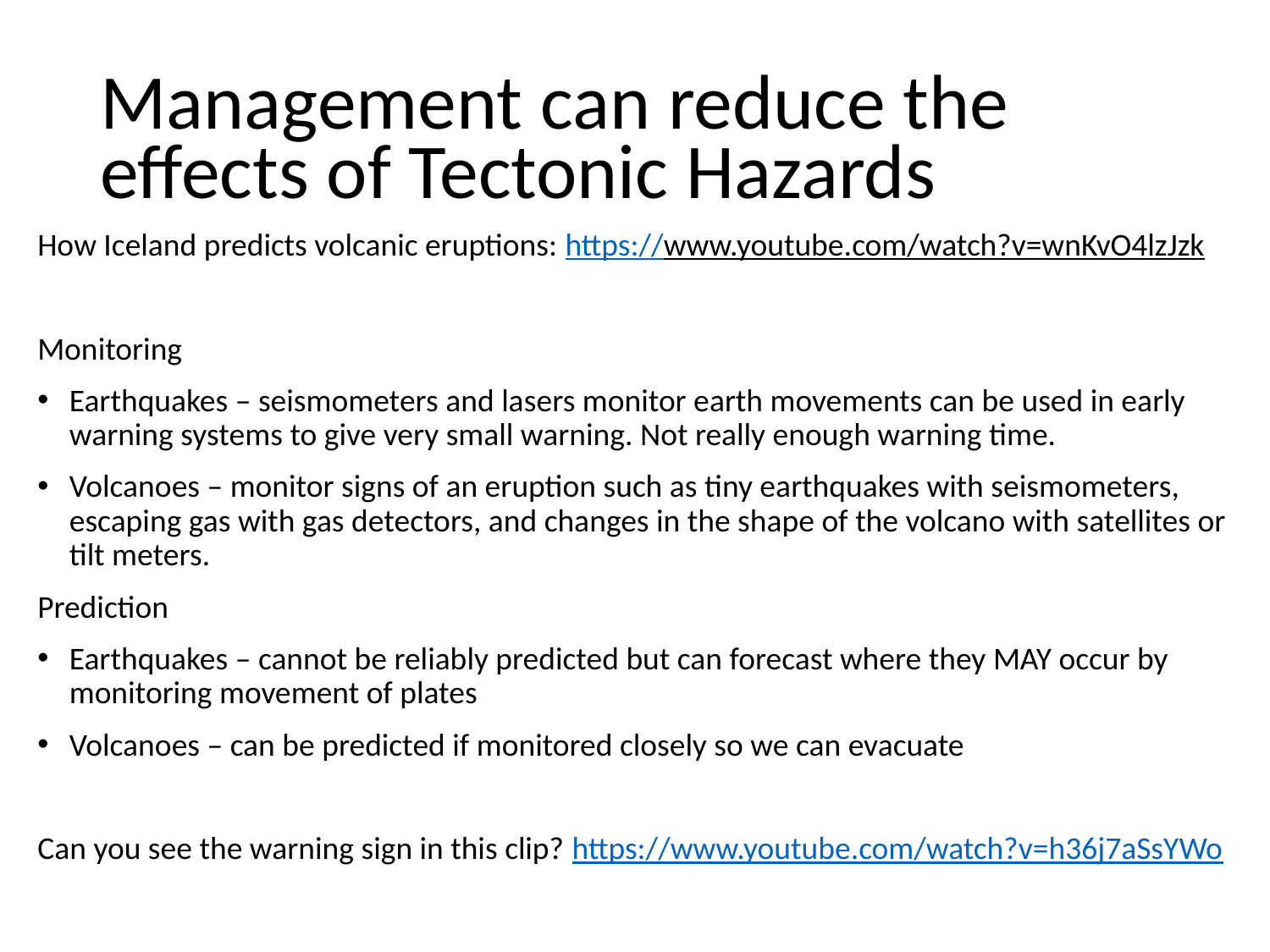

# Management can reduce the effects of Tectonic Hazards
How Iceland predicts volcanic eruptions: https://www.youtube.com/watch?v=wnKvO4lzJzk

Monitoring
Earthquakes – seismometers and lasers monitor earth movements can be used in early warning systems to give very small warning. Not really enough warning time.
Volcanoes – monitor signs of an eruption such as tiny earthquakes with seismometers, escaping gas with gas detectors, and changes in the shape of the volcano with satellites or tilt meters.
Prediction
Earthquakes – cannot be reliably predicted but can forecast where they MAY occur by monitoring movement of plates
Volcanoes – can be predicted if monitored closely so we can evacuate

Can you see the warning sign in this clip? https://www.youtube.com/watch?v=h36j7aSsYWo